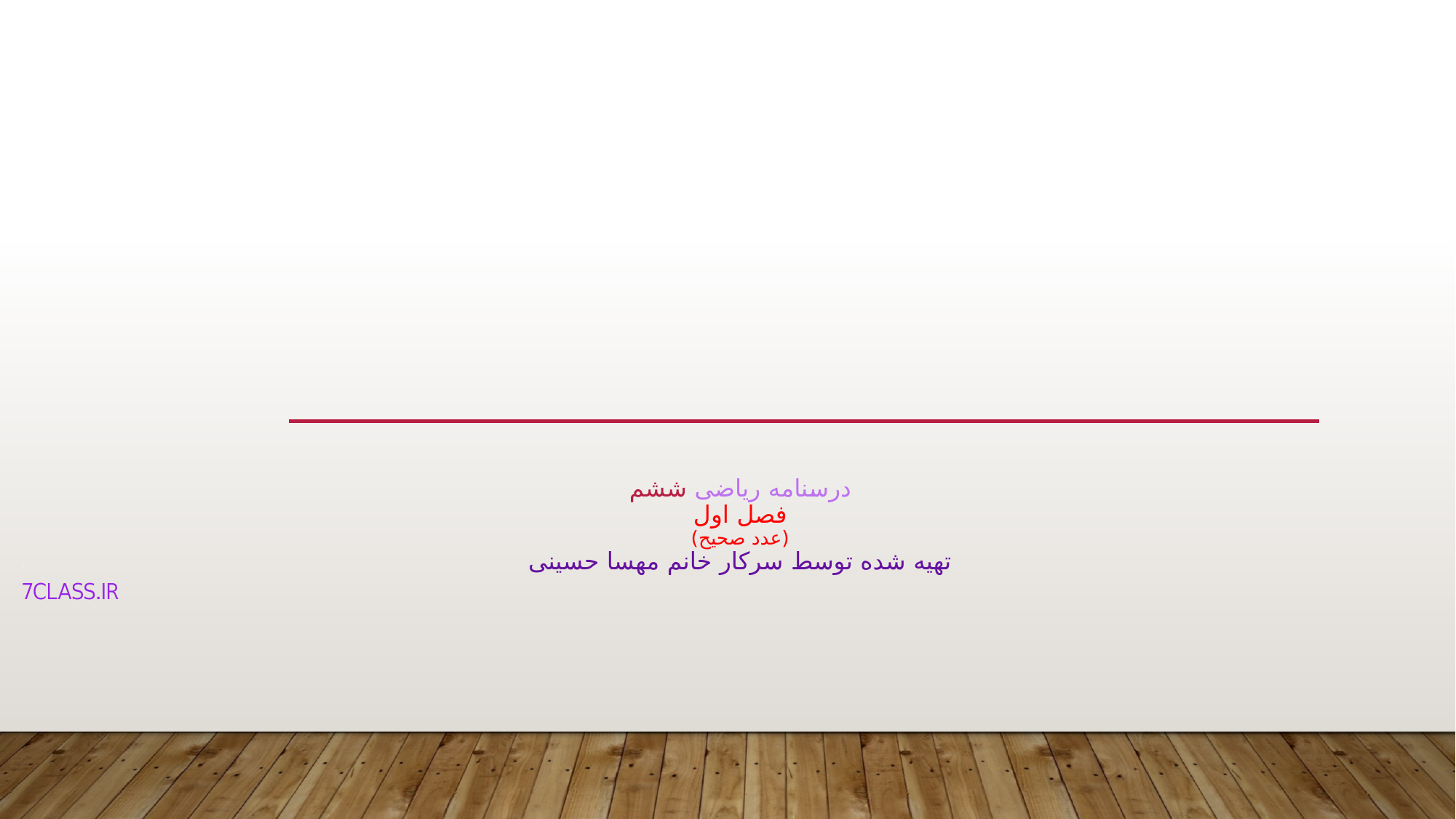

# درسنامه ریاضی ششم فصل اول (عدد صحیح) تهیه شده توسط سرکار خانم مهسا حسینی

7
7claSS.IR